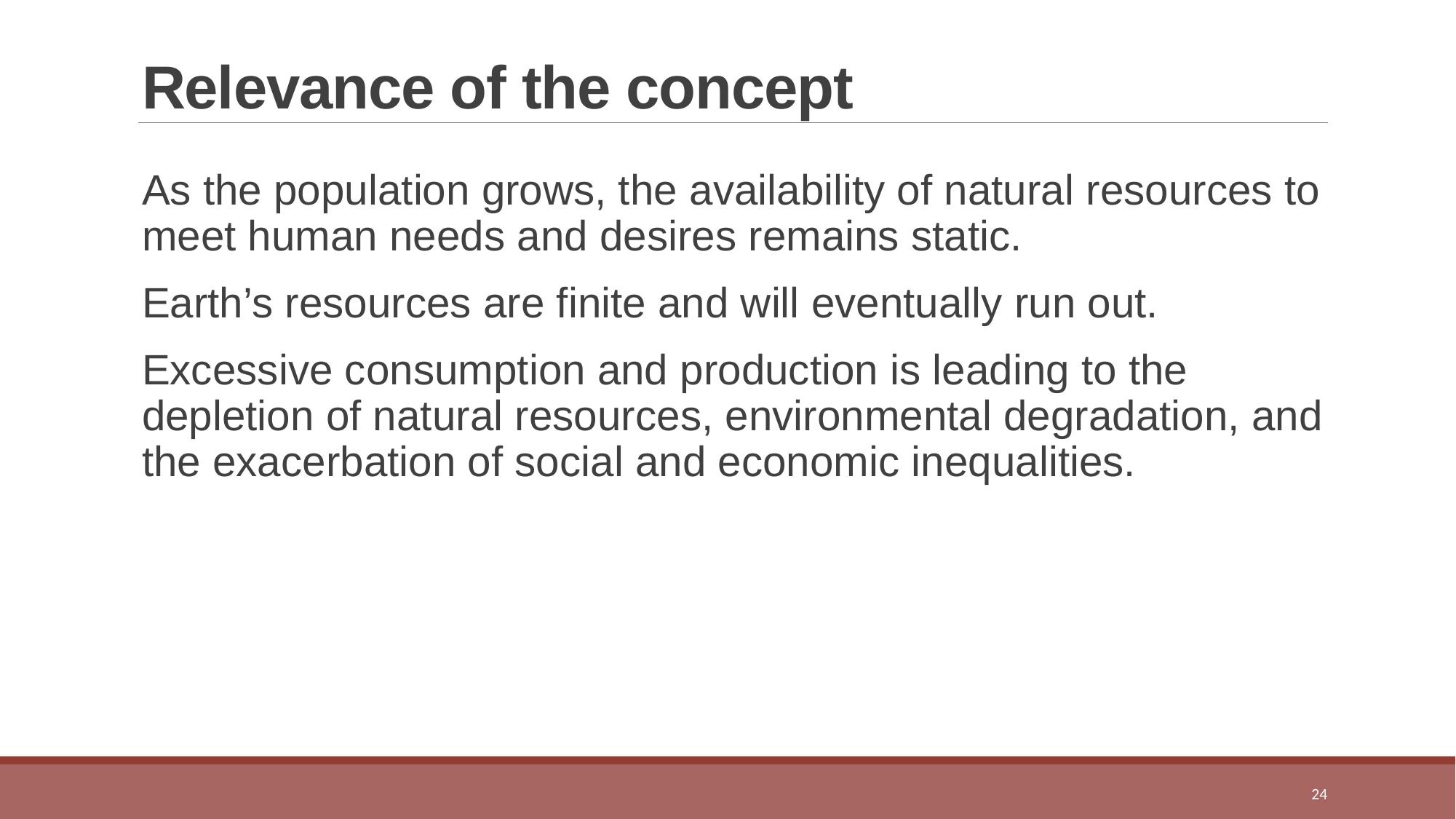

# Relevance of the concept
As the population grows, the availability of natural resources to meet human needs and desires remains static.
Earth’s resources are finite and will eventually run out.
Excessive consumption and production is leading to the depletion of natural resources, environmental degradation, and the exacerbation of social and economic inequalities.

24